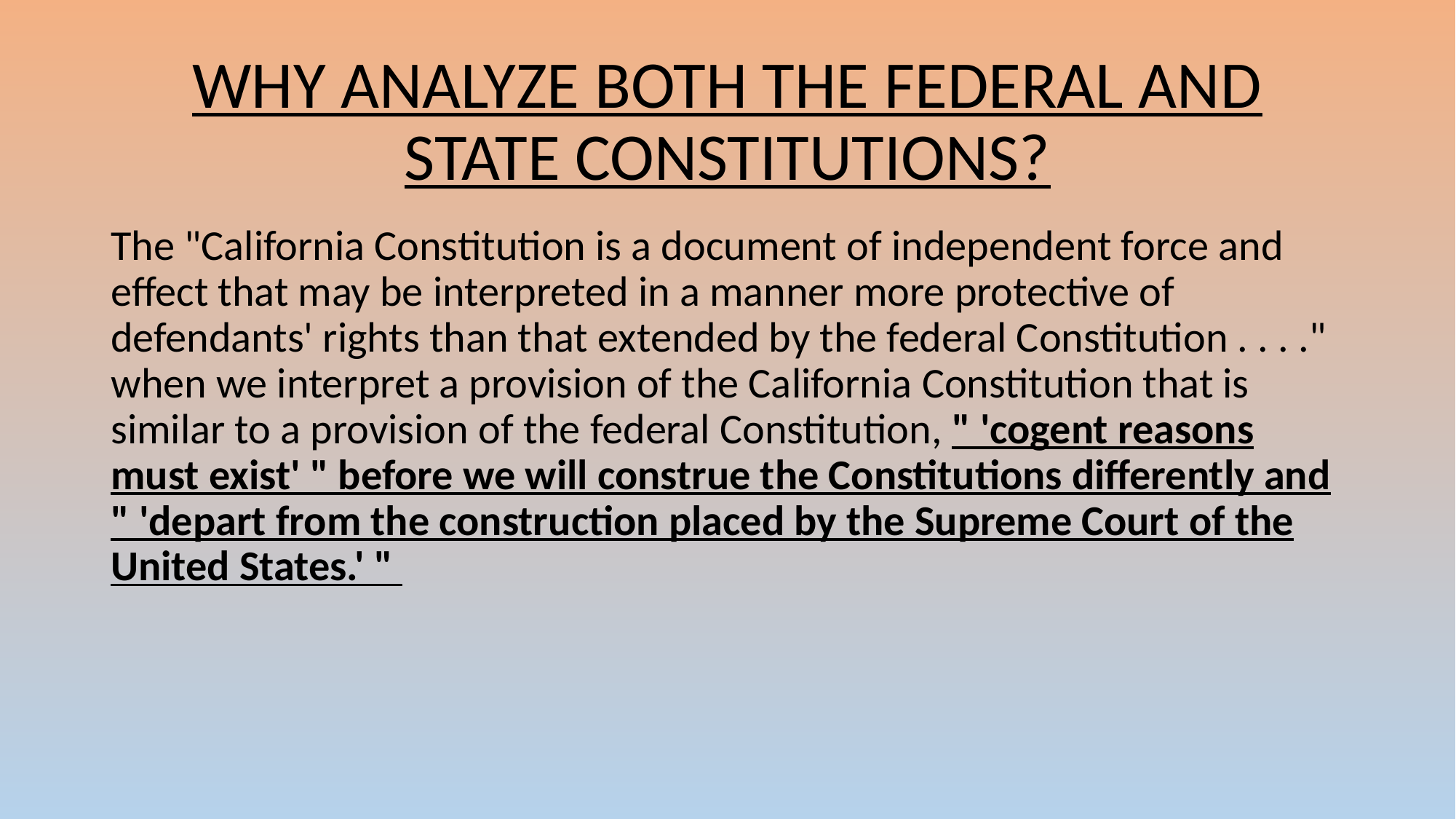

# WHY ANALYZE BOTH THE FEDERAL AND STATE CONSTITUTIONS?
The "California Constitution is a document of independent force and effect that may be interpreted in a manner more protective of defendants' rights than that extended by the federal Constitution . . . ." when we interpret a provision of the California Constitution that is similar to a provision of the federal Constitution, " 'cogent reasons must exist' " before we will construe the Constitutions differently and " 'depart from the construction placed by the Supreme Court of the United States.' "